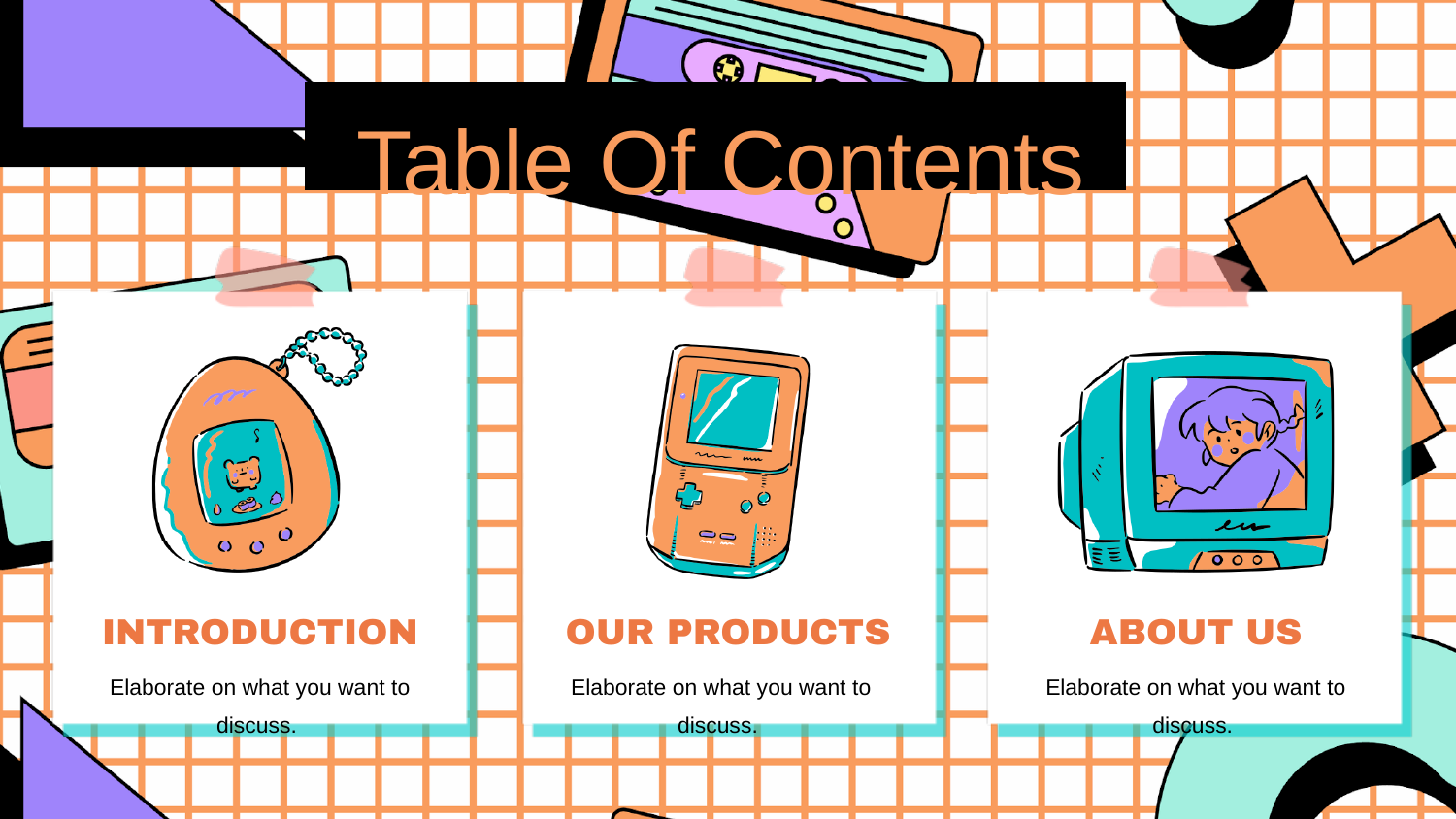

Table Of Contents

INTRODUCTION
OUR PRODUCTS
ABOUT US
Elaborate on what you want to discuss.
Elaborate on what you want to discuss.
Elaborate on what you want to discuss.